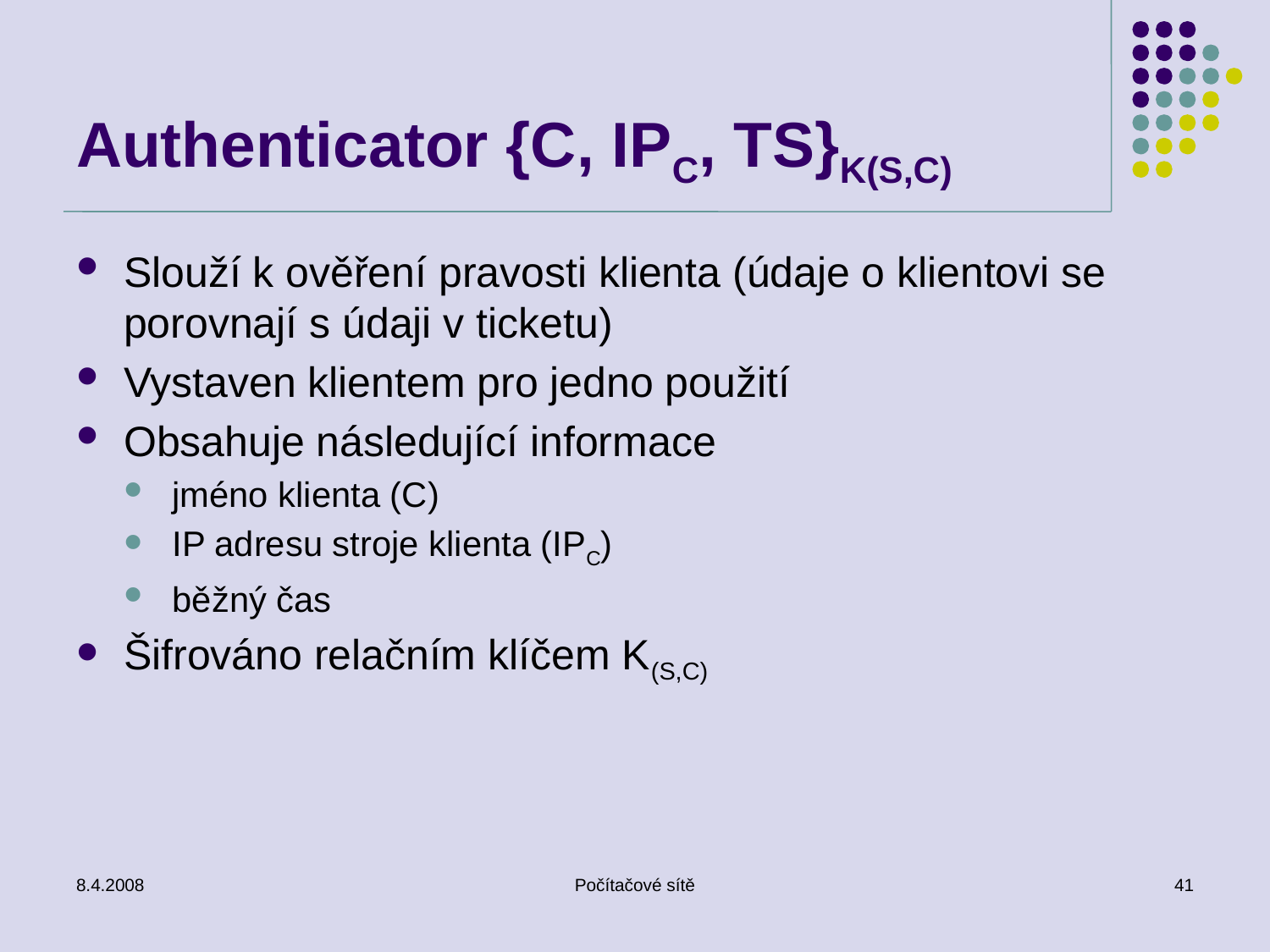

# Authenticator {C, IPC, TS}K(S,C)
Slouží k ověření pravosti klienta (údaje o klientovi se porovnají s údaji v ticketu)
Vystaven klientem pro jedno použití
Obsahuje následující informace
jméno klienta (C)
IP adresu stroje klienta (IPC)
běžný čas
Šifrováno relačním klíčem K(S,C)
8.4.2008
Počítačové sítě
41